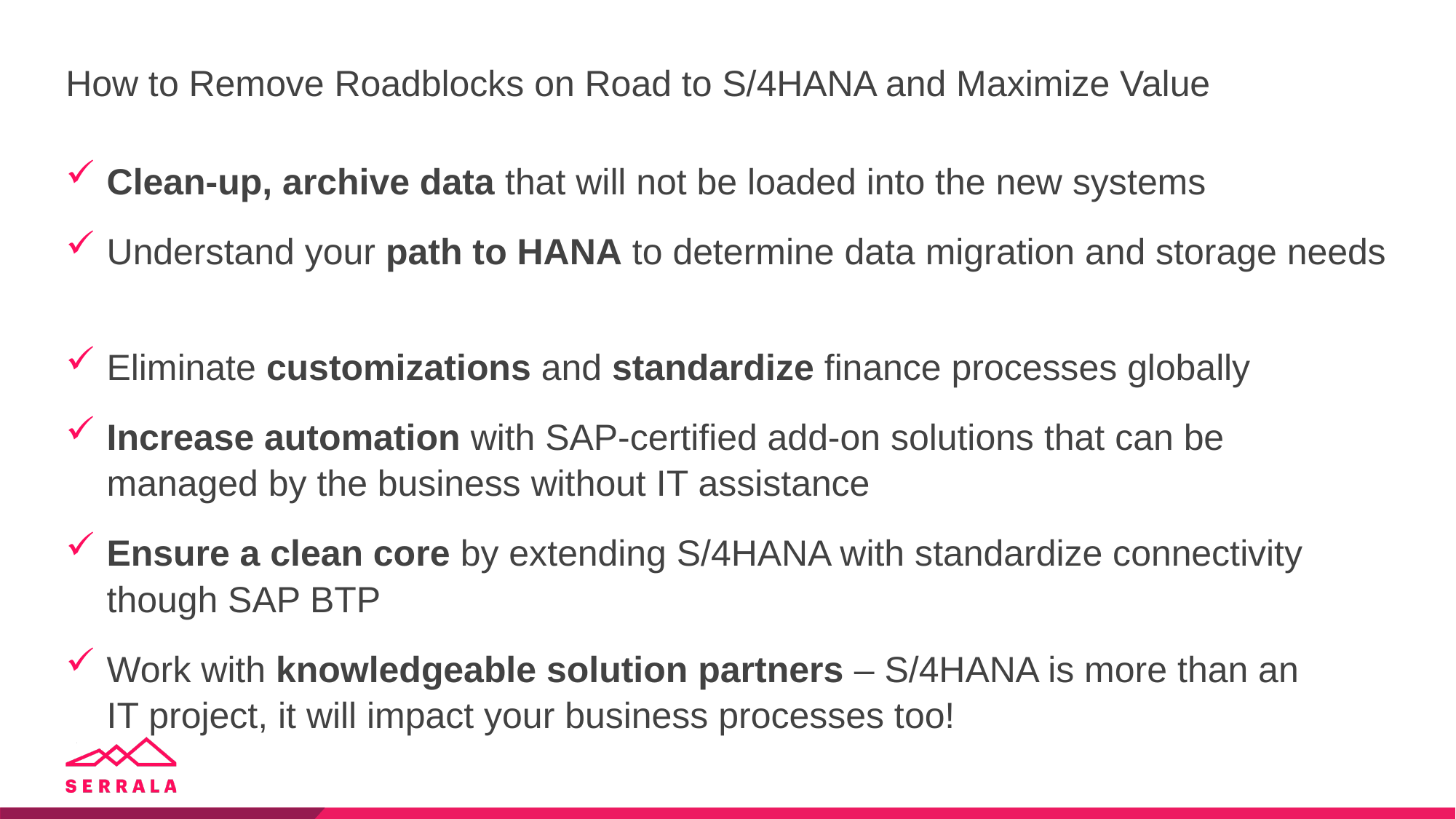

# How to Remove Roadblocks on Road to S/4HANA and Maximize Value
Clean-up, archive data that will not be loaded into the new systems
Understand your path to HANA to determine data migration and storage needs
Eliminate customizations and standardize finance processes globally
Increase automation with SAP-certified add-on solutions that can be
managed by the business without IT assistance
Ensure a clean core by extending S/4HANA with standardize connectivity though SAP BTP
Work with knowledgeable solution partners – S/4HANA is more than an
IT project, it will impact your business processes too!